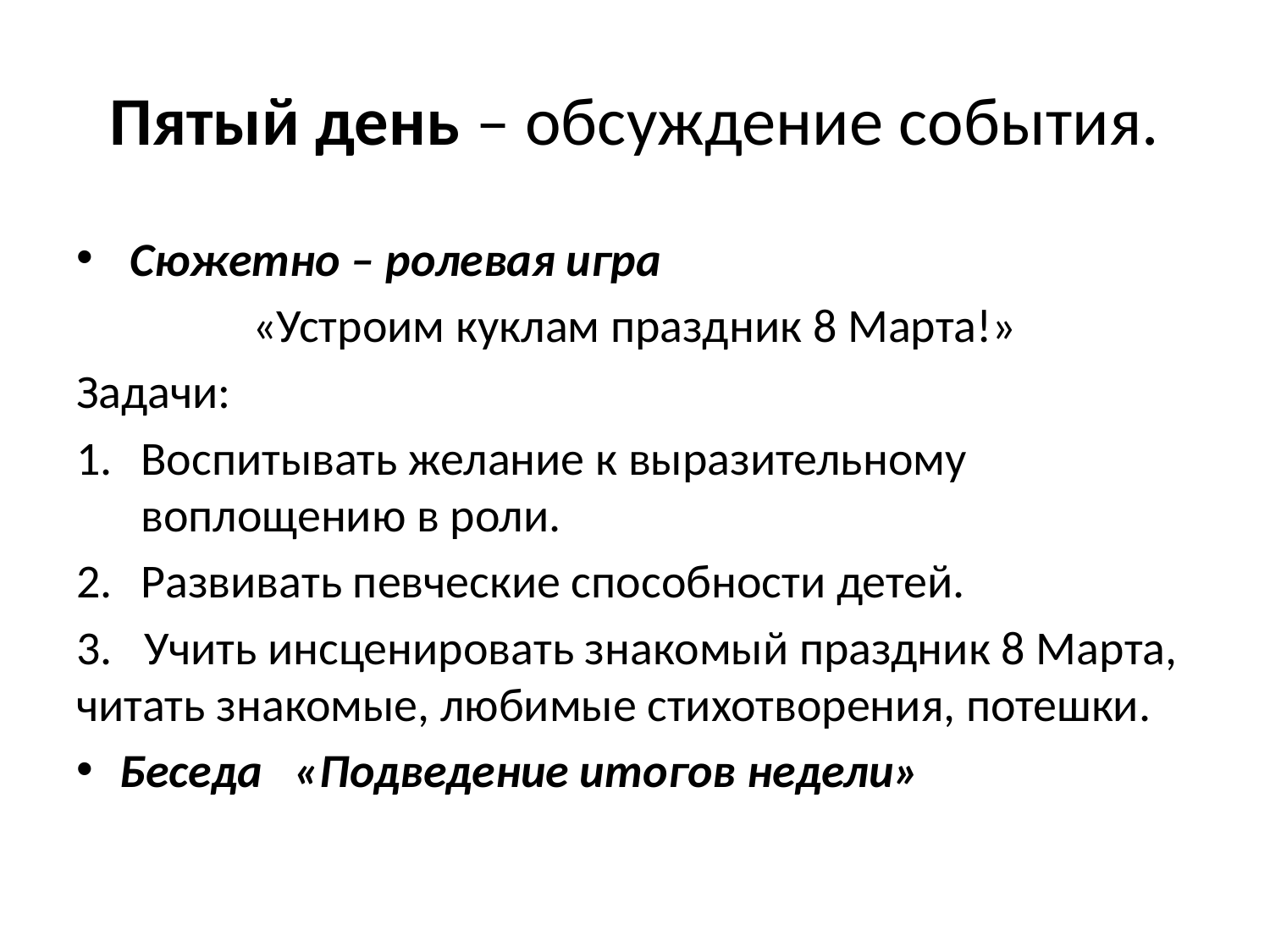

# Пятый день – обсуждение события.
 Сюжетно – ролевая игра
«Устроим куклам праздник 8 Марта!»
Задачи:
Воспитывать желание к выразительному воплощению в роли.
Развивать певческие способности детей.
3.   Учить инсценировать знакомый праздник 8 Марта, читать знакомые, любимые стихотворения, потешки.
Беседа   «Подведение итогов недели»